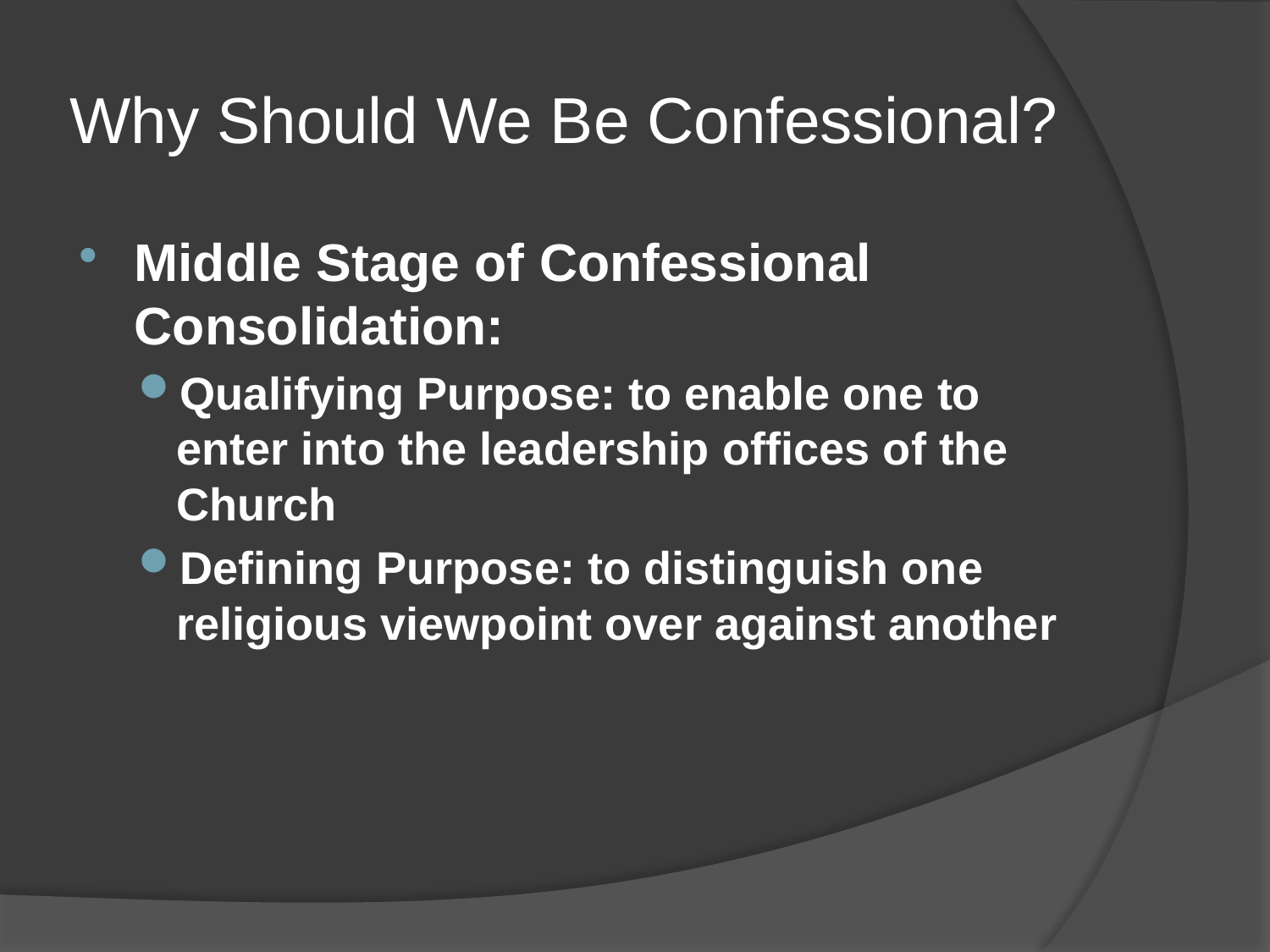

# Why Should We Be Confessional?
Middle Stage of Confessional Consolidation:
Qualifying Purpose: to enable one to enter into the leadership offices of the Church
Defining Purpose: to distinguish one religious viewpoint over against another